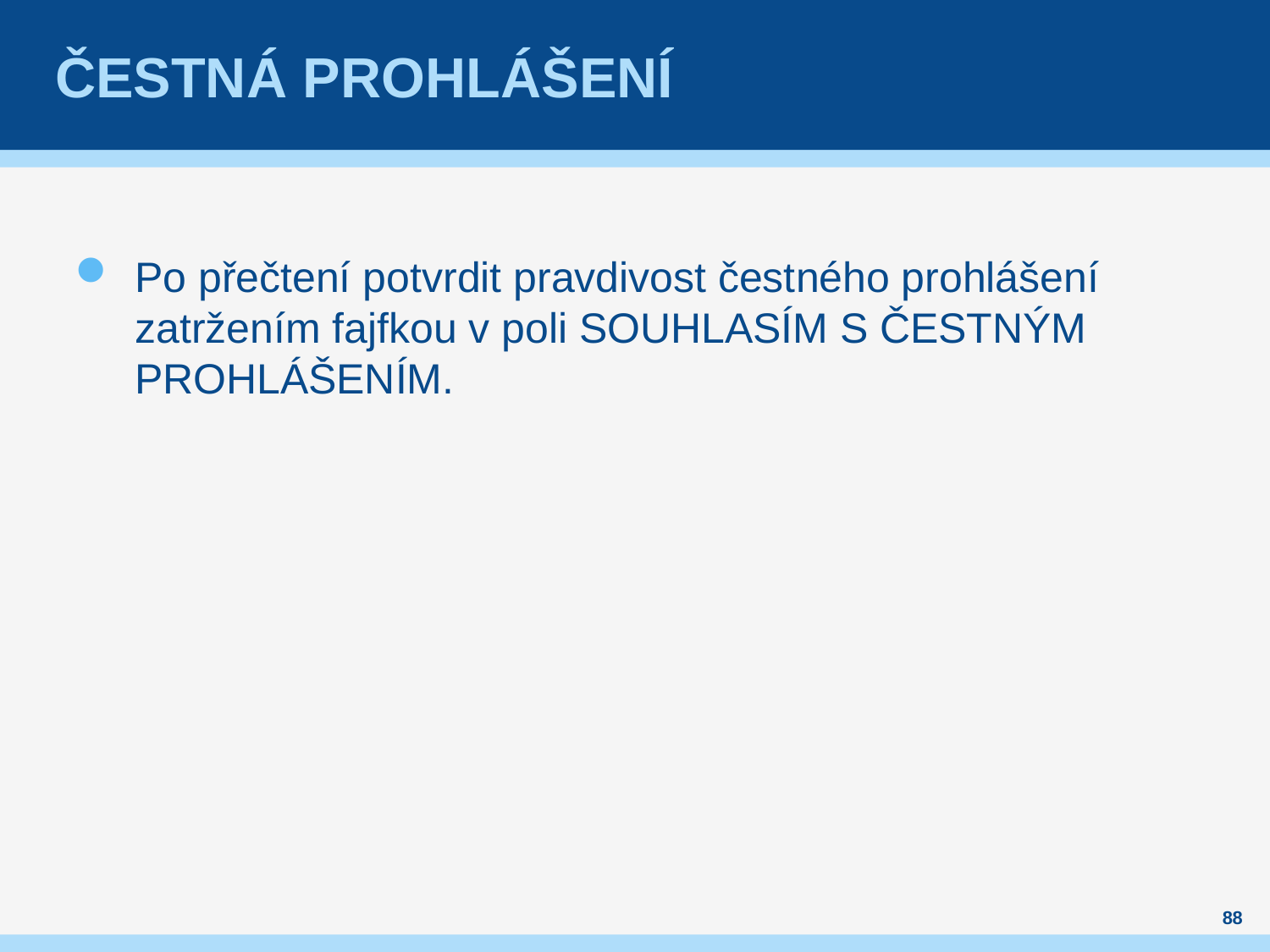

# čestná prohlášení
Po přečtení potvrdit pravdivost čestného prohlášení zatržením fajfkou v poli SOUHLASÍM S ČESTNÝM PROHLÁŠENÍM.
88